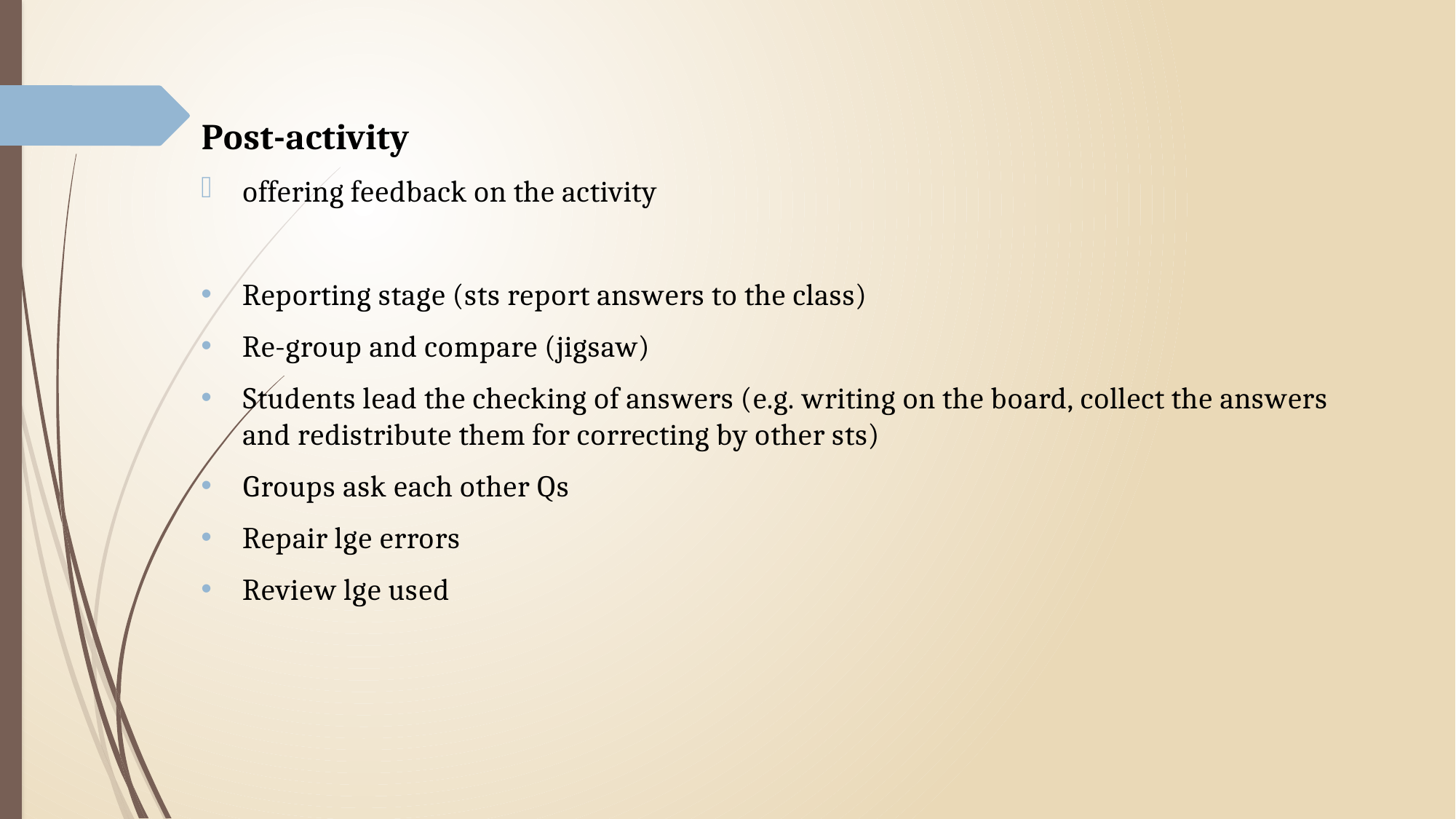

Post-activity
offering feedback on the activity

Reporting stage (sts report answers to the class)
Re-group and compare (jigsaw)
Students lead the checking of answers (e.g. writing on the board, collect the answers and redistribute them for correcting by other sts)
Groups ask each other Qs
Repair lge errors
Review lge used